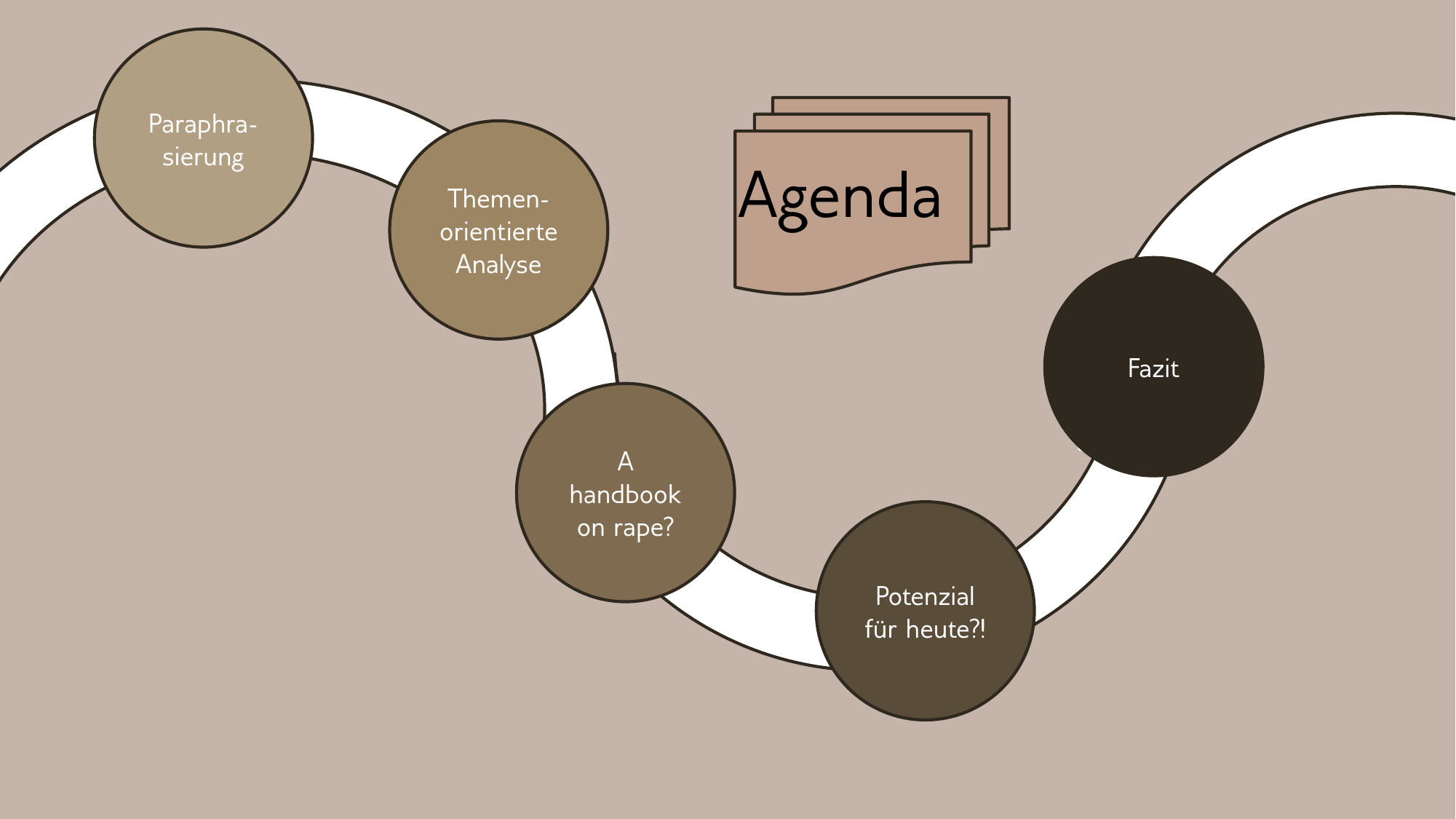

Paraphra-
sierung

Agenda
Themen-
orientierte Analyse

Fazit
A handbook on rape?
Potenzial für heute?!